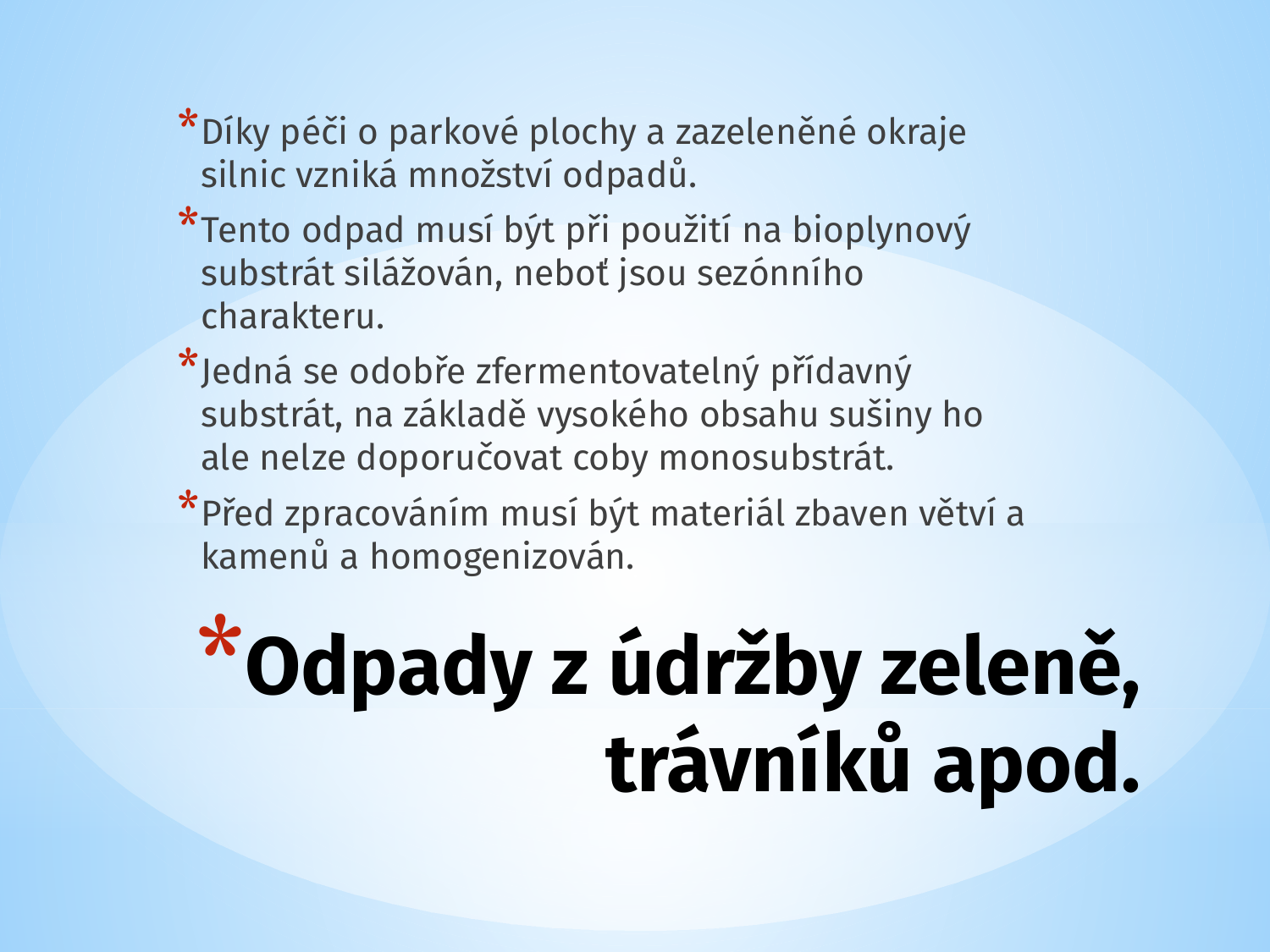

Díky péči o parkové plochy a zazeleněné okraje silnic vzniká množství odpadů.
Tento odpad musí být při použití na bioplynový substrát silážován, neboť jsou sezónního charakteru.
Jedná se odobře zfermentovatelný přídavný substrát, na základě vysokého obsahu sušiny ho ale nelze doporučovat coby monosubstrát.
Před zpracováním musí být materiál zbaven větví a kamenů a homogenizován.
# Odpady z údržby zeleně, trávníků apod.